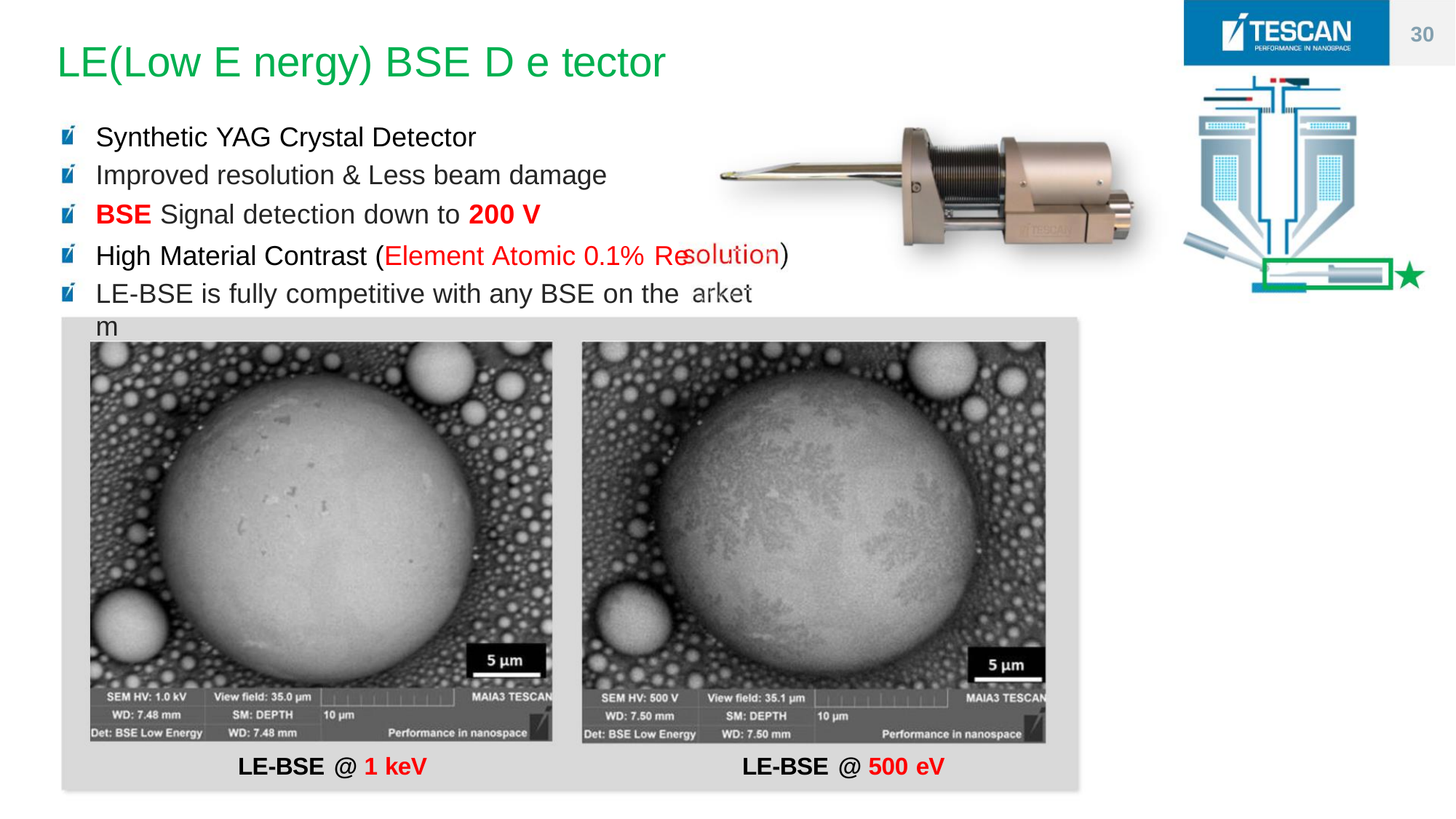

30
LE(Low E nergy) BSE D e tector
Synthetic YAG Crystal Detector
Improved resolution & Less beam damage
BSE Signal detection down to 200 V
High Material Contrast (Element Atomic 0.1% Re
LE-BSE is fully competitive with any BSE on the m
LE-BSE @ 1 keV
LE-BSE @ 500 eV